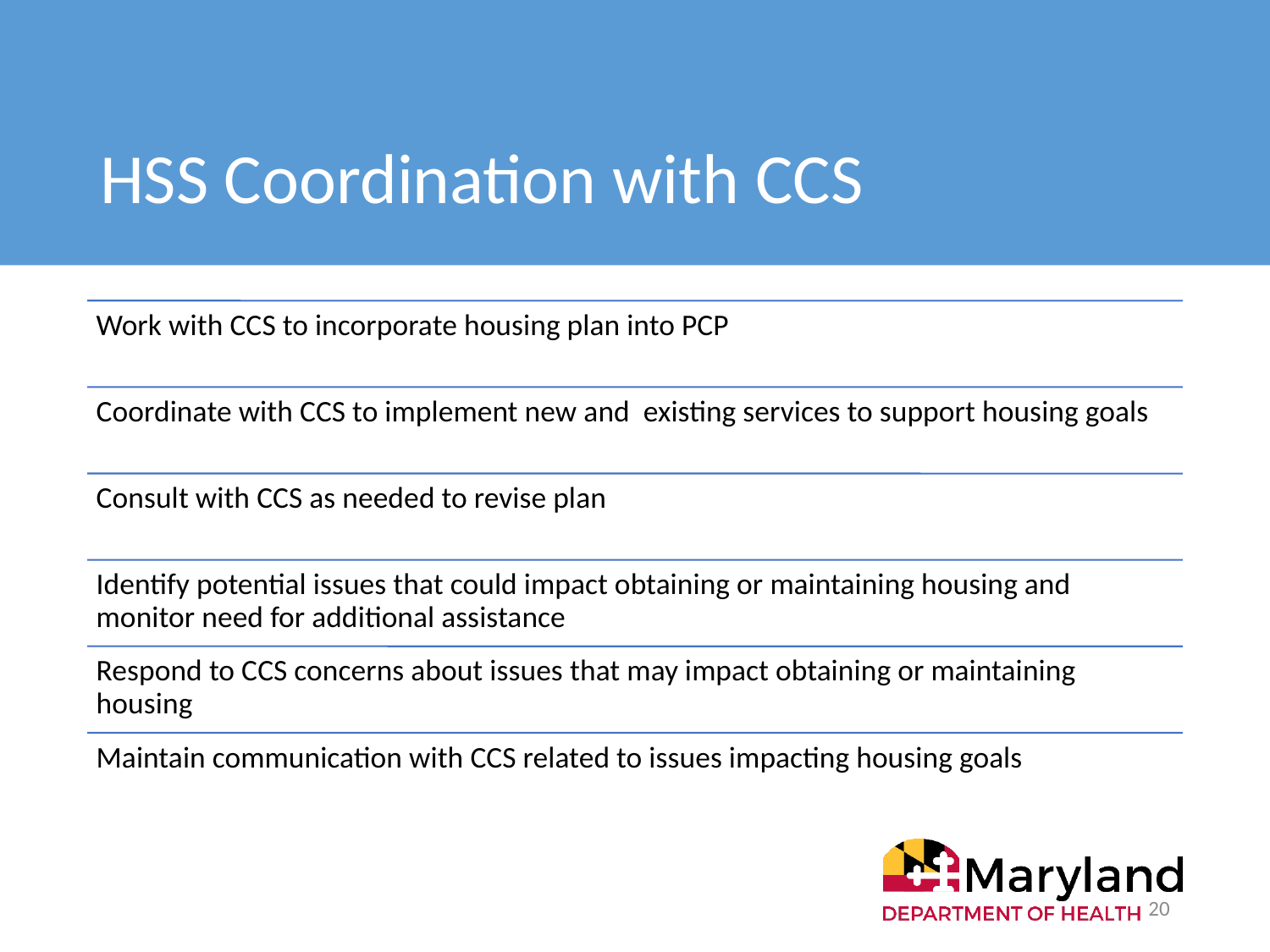

# HSS Coordination with CCS
Work with CCS to incorporate housing plan into PCP
Coordinate with CCS to implement new and  existing services to support housing goals
Consult with CCS as needed to revise plan
Identify potential issues that could impact obtaining or maintaining housing and monitor need for additional assistance
Respond to CCS concerns about issues that may impact obtaining or maintaining housing
Maintain communication with CCS related to issues impacting housing goals
20